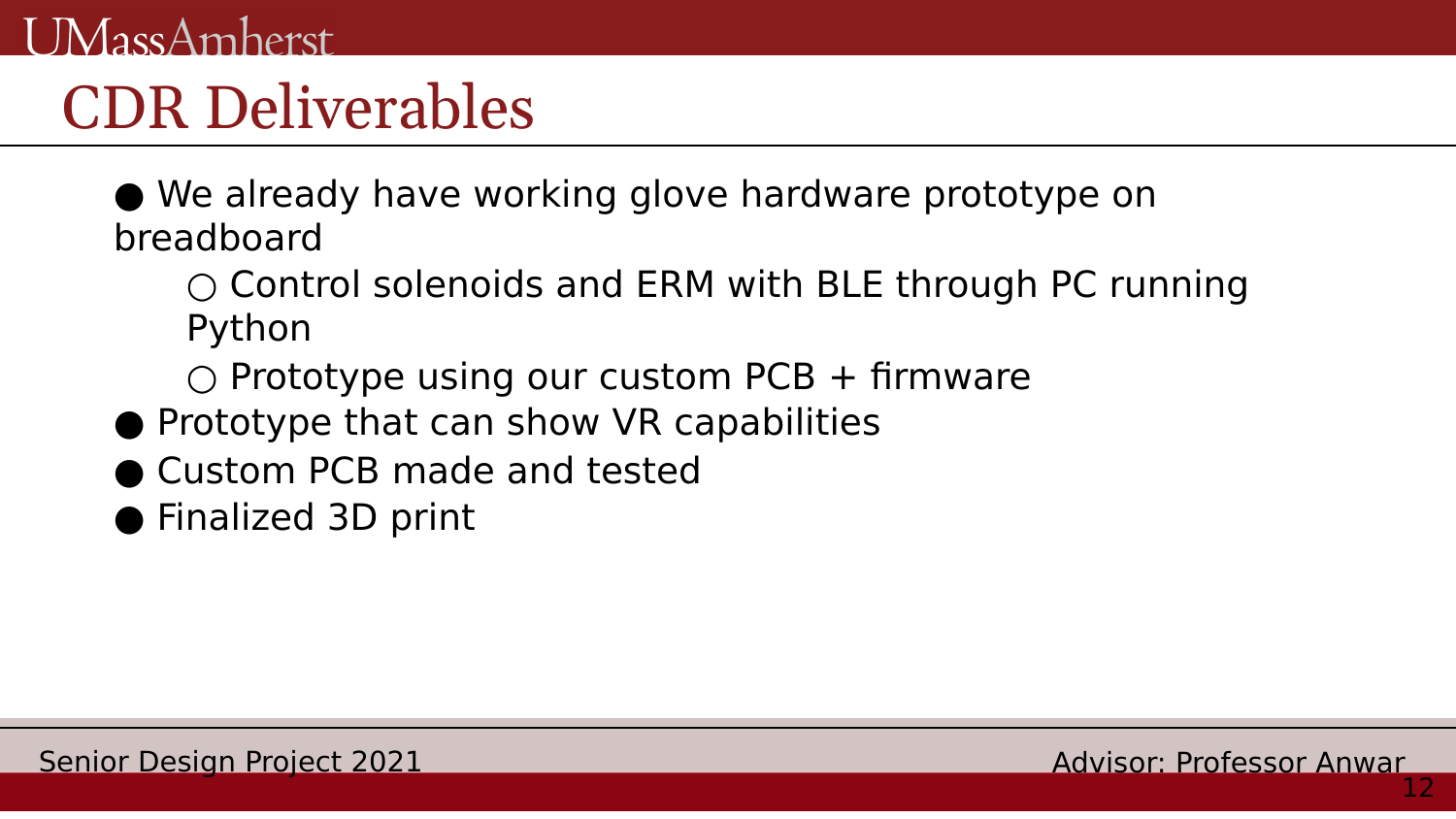

# CDR Deliverables
● We already have working glove hardware prototype on breadboard
○ Control solenoids and ERM with BLE through PC running Python
○ Prototype using our custom PCB + firmware
● Prototype that can show VR capabilities
● Custom PCB made and tested
● Finalized 3D print
12